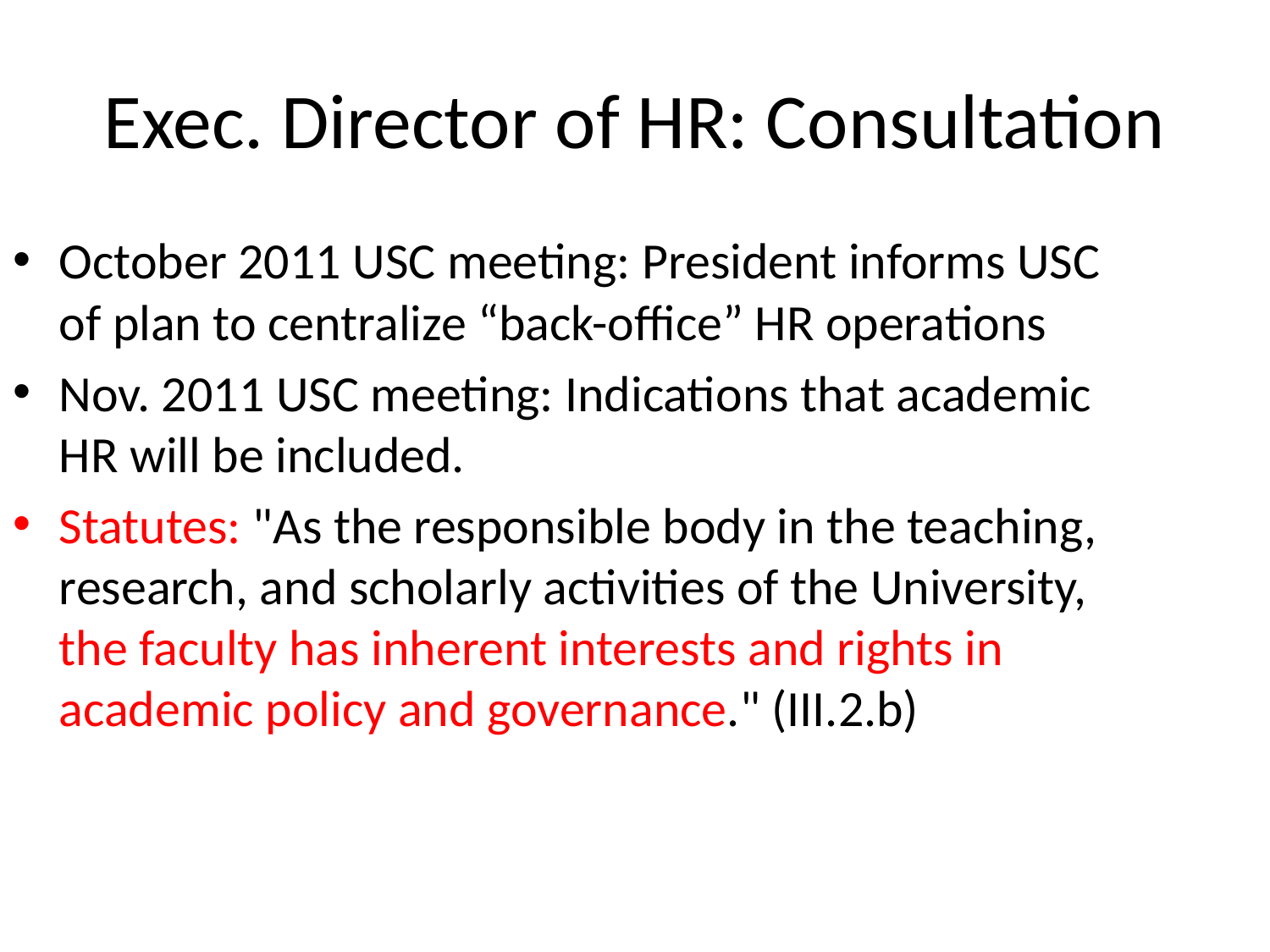

# Exec. Director of HR: Consultation
October 2011 USC meeting: President informs USC of plan to centralize “back-office” HR operations
Nov. 2011 USC meeting: Indications that academic HR will be included.
Statutes: "As the responsible body in the teaching, research, and scholarly activities of the University, the faculty has inherent interests and rights in academic policy and governance." (III.2.b)